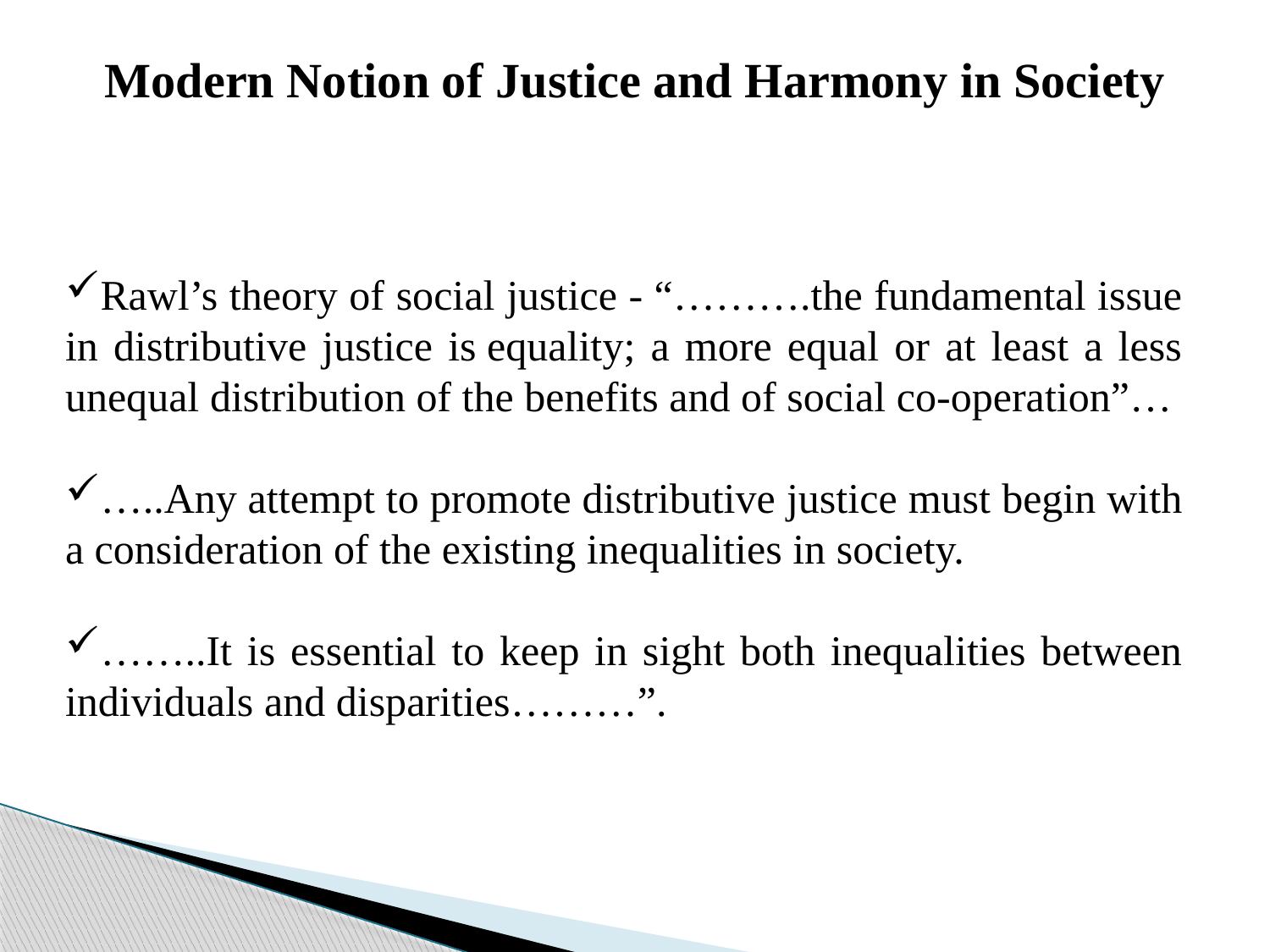

Modern Notion of Justice and Harmony in Society

Rawl’s theory of social justice - “……….the fundamental issue in distributive justice is equality; a more equal or at least a less unequal distribution of the benefits and of social co-operation”…

…..Any attempt to promote distributive justice must begin with a consideration of the existing inequalities in society.

……..It is essential to keep in sight both inequalities between individuals and disparities………”.